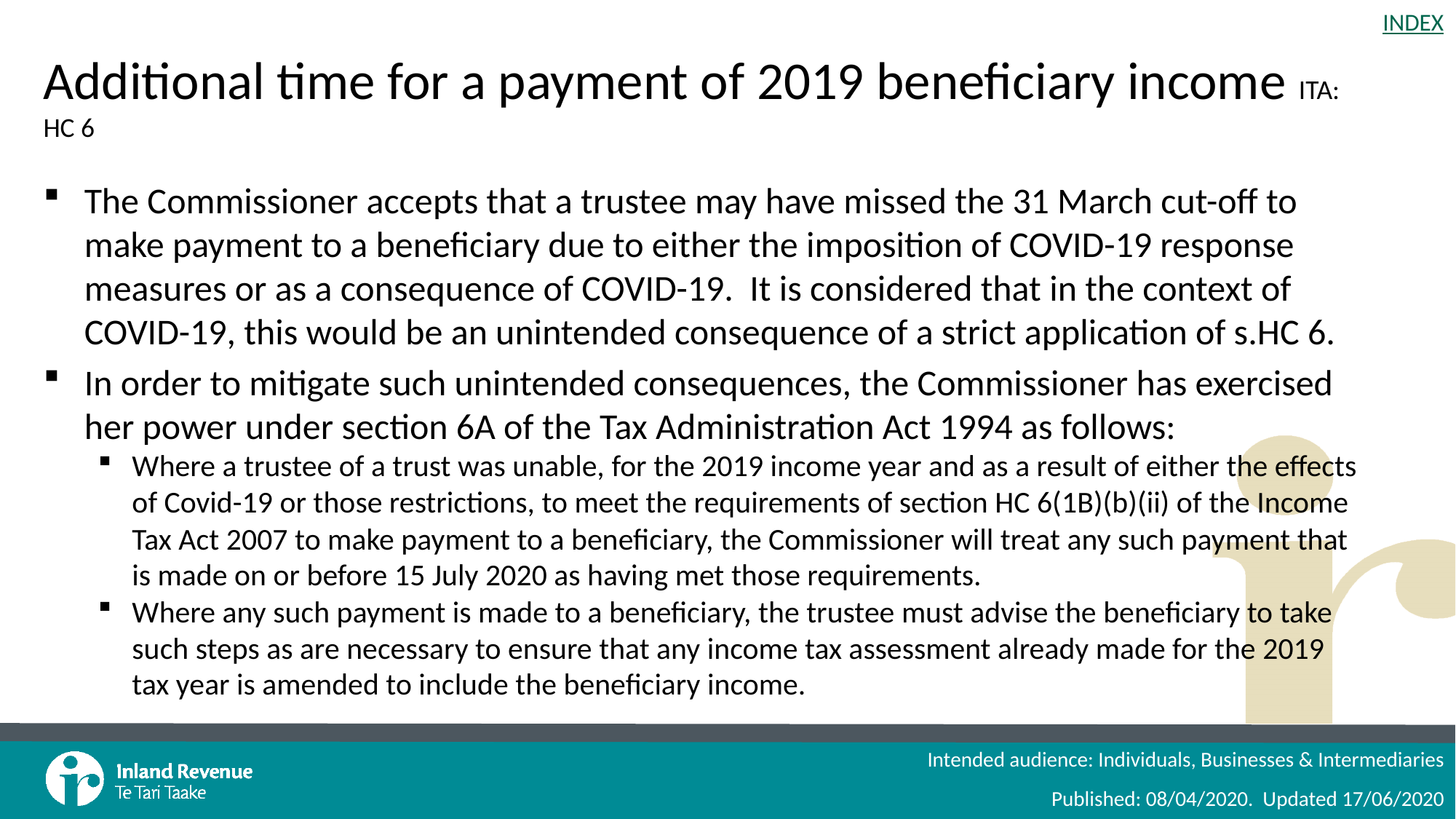

# Additional time for a payment of 2019 beneficiary income ITA: HC 6
The Commissioner accepts that a trustee may have missed the 31 March cut-off to make payment to a beneficiary due to either the imposition of COVID-19 response measures or as a consequence of COVID-19.  It is considered that in the context of COVID-19, this would be an unintended consequence of a strict application of s.HC 6.
In order to mitigate such unintended consequences, the Commissioner has exercised her power under section 6A of the Tax Administration Act 1994 as follows:
Where a trustee of a trust was unable, for the 2019 income year and as a result of either the effects of Covid-19 or those restrictions, to meet the requirements of section HC 6(1B)(b)(ii) of the Income Tax Act 2007 to make payment to a beneficiary, the Commissioner will treat any such payment that is made on or before 15 July 2020 as having met those requirements.
Where any such payment is made to a beneficiary, the trustee must advise the beneficiary to take such steps as are necessary to ensure that any income tax assessment already made for the 2019 tax year is amended to include the beneficiary income.
Intended audience: Individuals, Businesses & Intermediaries
Published: 08/04/2020.  Updated 17/06/2020